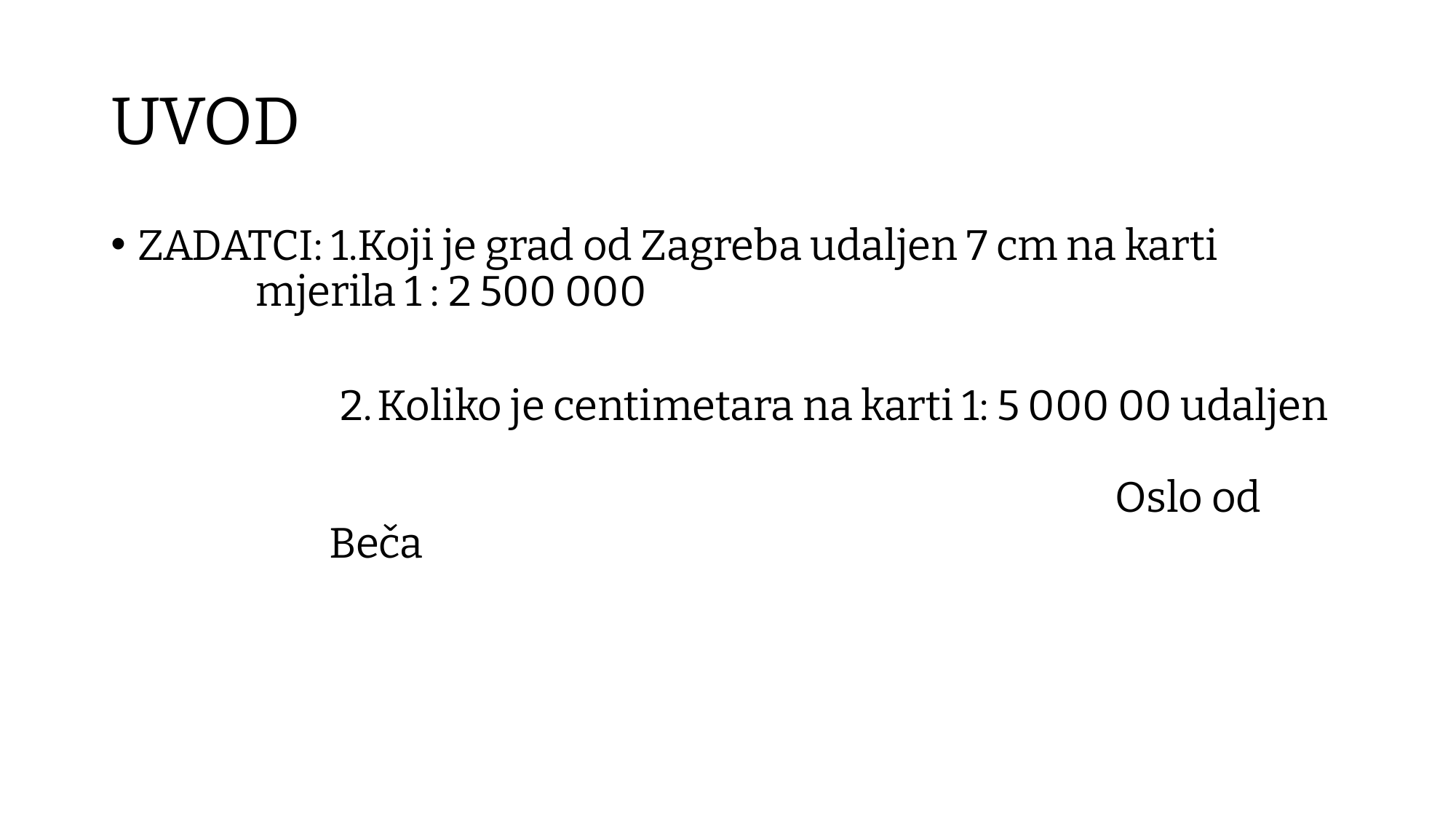

# UVOD
ZADATCI: 1.Koji je grad od Zagreba udaljen 7 cm na karti 			 mjerila 1 : 2 500 000

  2. Koliko je centimetara na karti 1: 5 000 00 udaljen                                                                                                                                                                                                                     Oslo od Beča